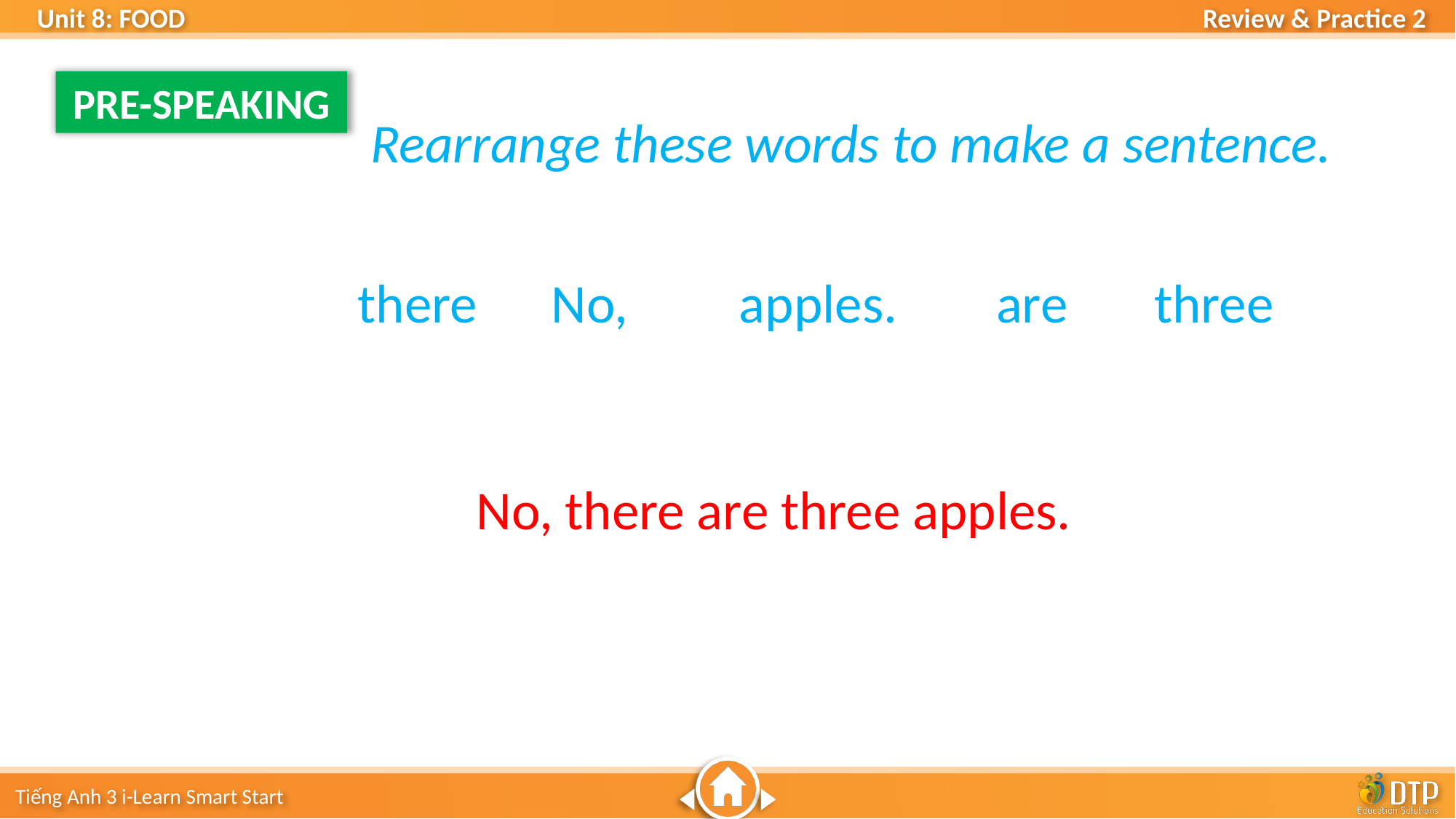

PRE-SPEAKING
Rearrange these words to make a sentence.
there      No,         apples.        are       three
No, there are three apples.